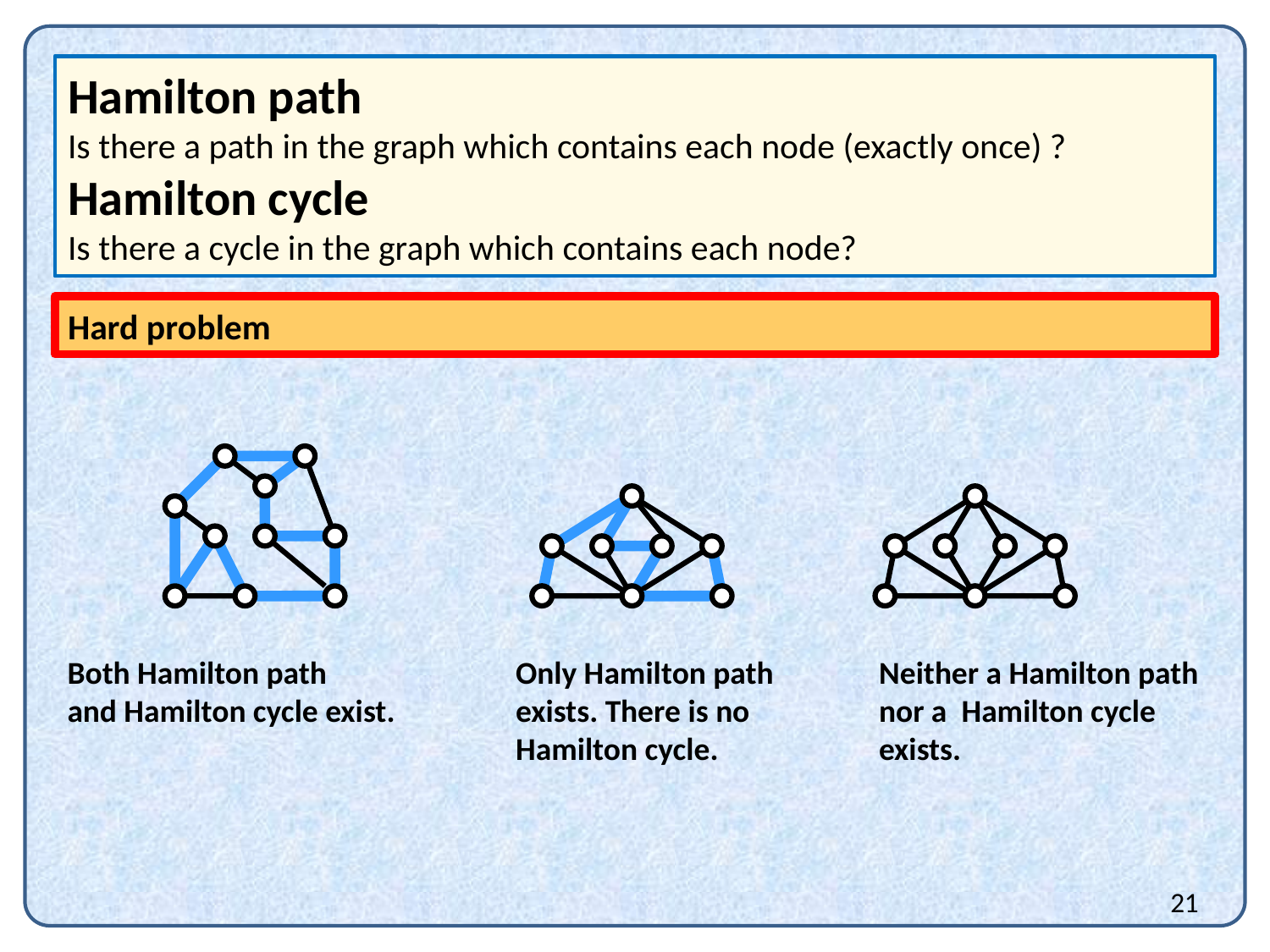

Hamilton path
Is there a path in the graph which contains each node (exactly once) ?
Hamilton cycle
Is there a cycle in the graph which contains each node?
Hard problem

Both Hamilton path
and Hamilton cycle exist.
Only Hamilton path
exists. There is no
Hamilton cycle.
Neither a Hamilton path
nor a  Hamilton cycle
exists.
21